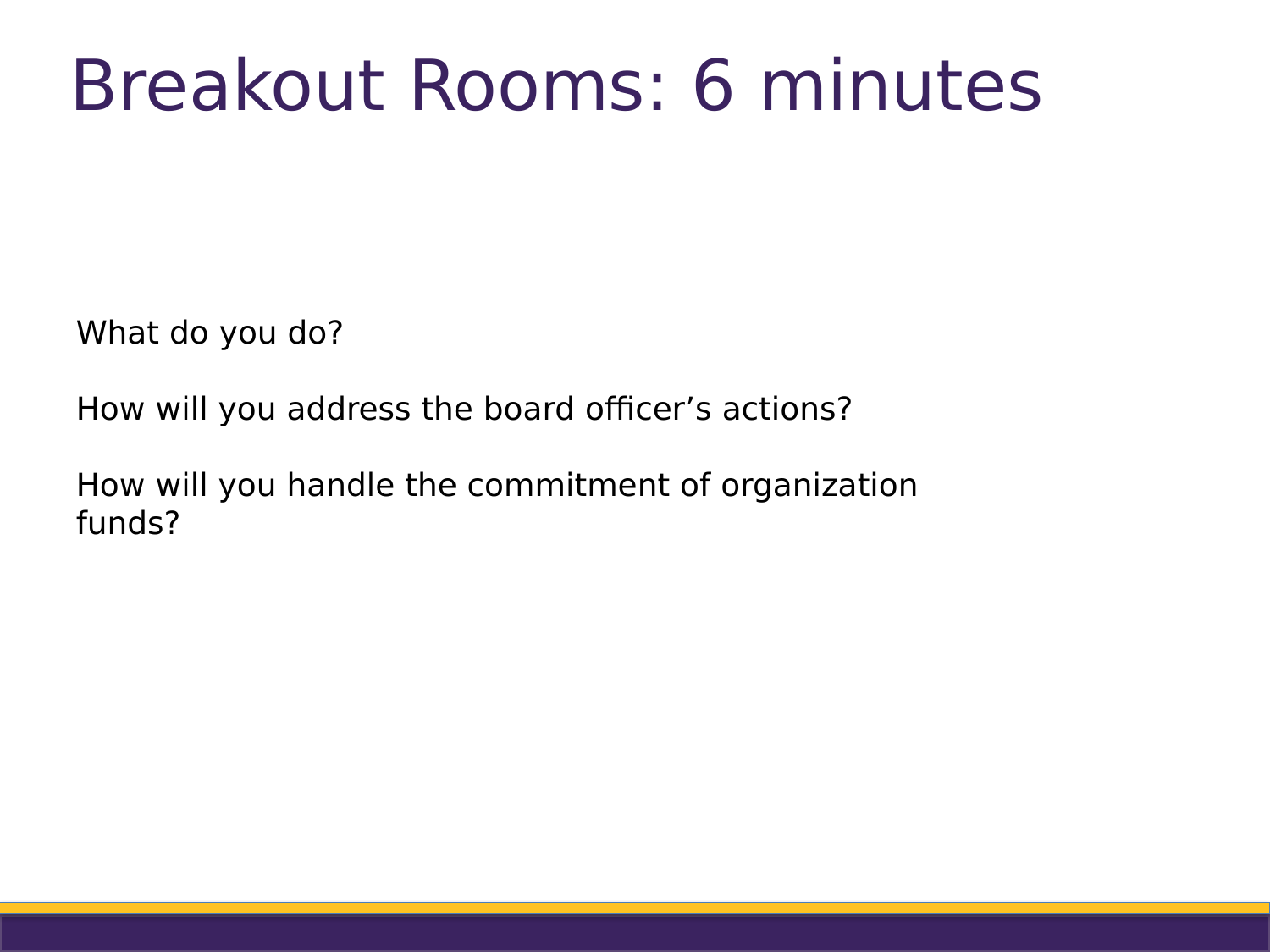

# Breakout Rooms: 6 minutes

What do you do?

How will you address the board officer’s actions?

How will you handle the commitment of organization funds?